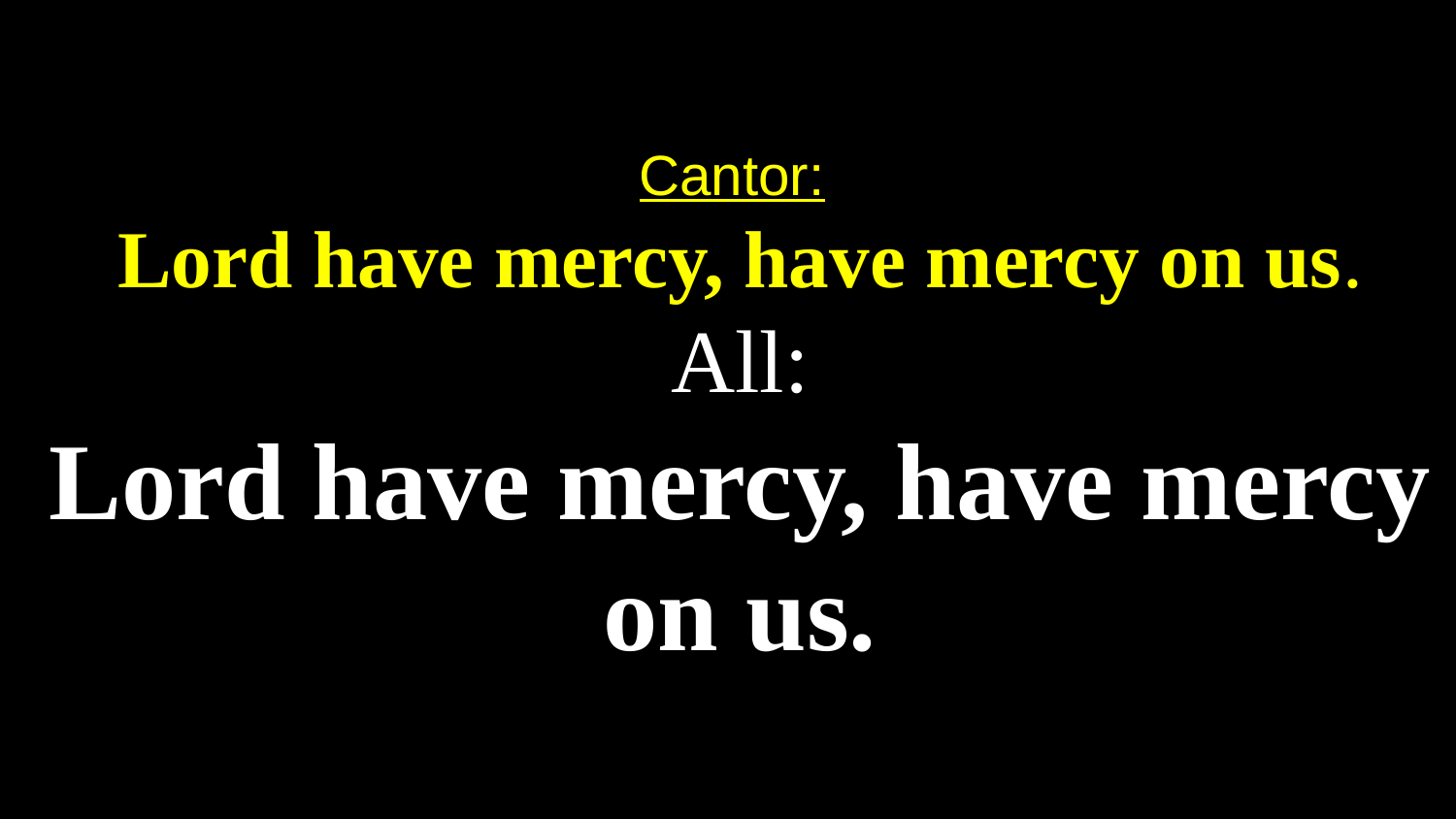

#

Cantor:
Lord have mercy, have mercy on us.
All:
Lord have mercy, have mercy on us.